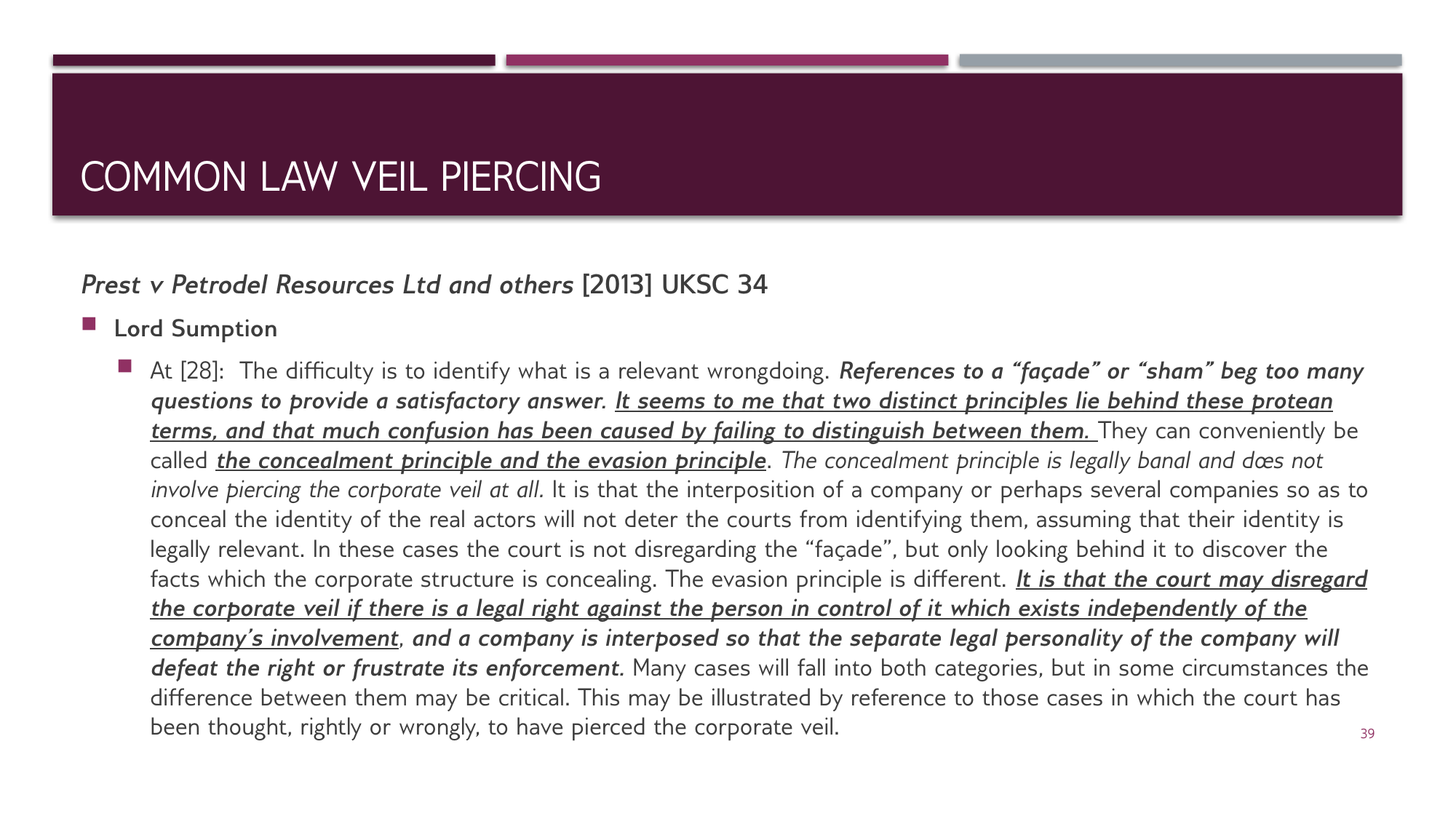

# Common law veil piercing
Prest v Petrodel Resources Ltd and others [2013] UKSC 34
Lord Sumption
At [28]:  The difficulty is to identify what is a relevant wrongdoing. References to a “façade” or “sham” beg too many questions to provide a satisfactory answer. It seems to me that two distinct principles lie behind these protean terms, and that much confusion has been caused by failing to distinguish between them. They can conveniently be called the concealment principle and the evasion principle. The concealment principle is legally banal and does not involve piercing the corporate veil at all. It is that the interposition of a company or perhaps several companies so as to conceal the identity of the real actors will not deter the courts from identifying them, assuming that their identity is legally relevant. In these cases the court is not disregarding the “façade”, but only looking behind it to discover the facts which the corporate structure is concealing. The evasion principle is different. It is that the court may disregard the corporate veil if there is a legal right against the person in control of it which exists independently of the company’s involvement, and a company is interposed so that the separate legal personality of the company will defeat the right or frustrate its enforcement. Many cases will fall into both categories, but in some circumstances the difference between them may be critical. This may be illustrated by reference to those cases in which the court has been thought, rightly or wrongly, to have pierced the corporate veil.
39